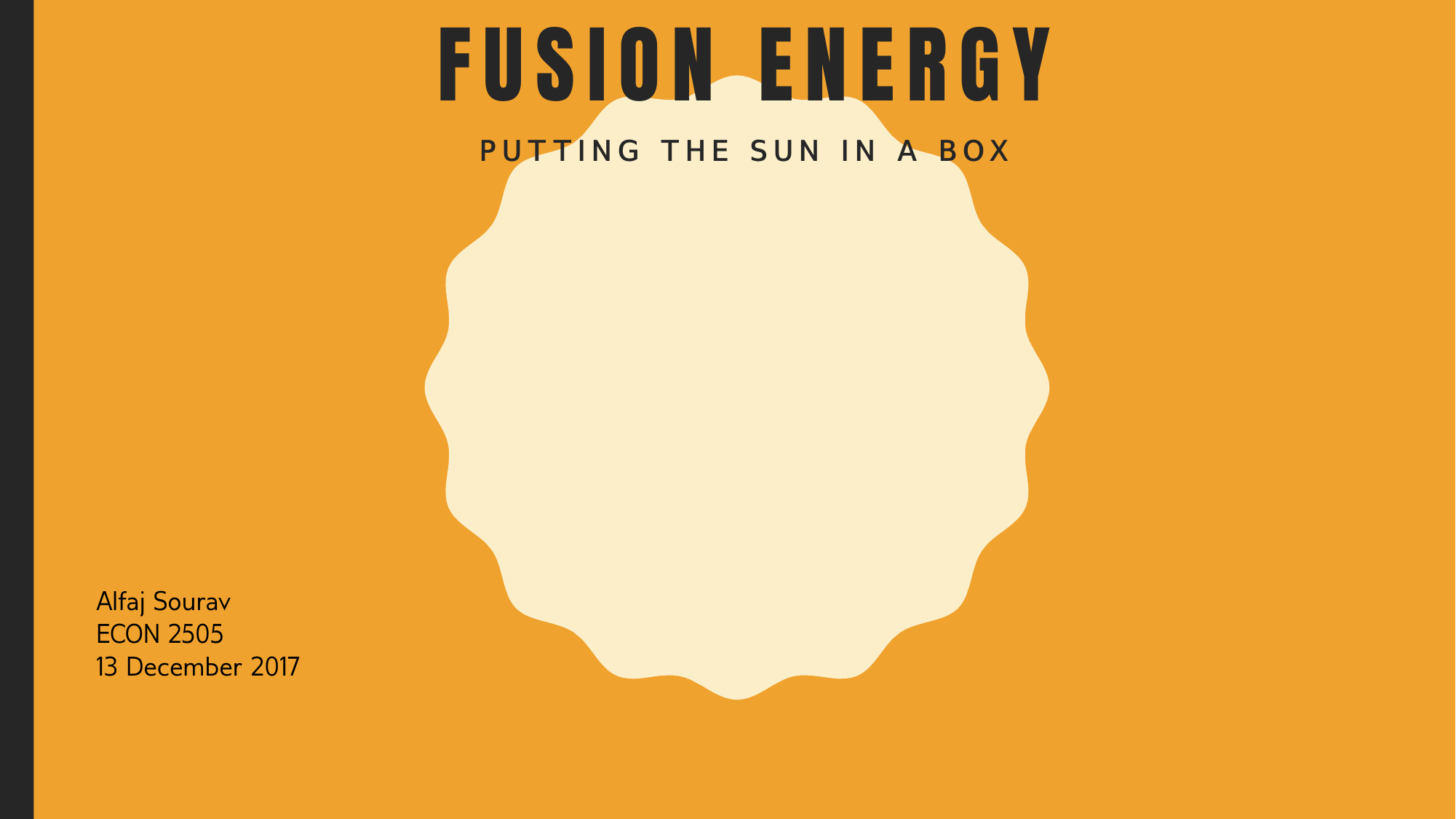

# Fusion Energy
putting the sun in a box

Alfaj Sourav
ECON 2505
13 December 2017